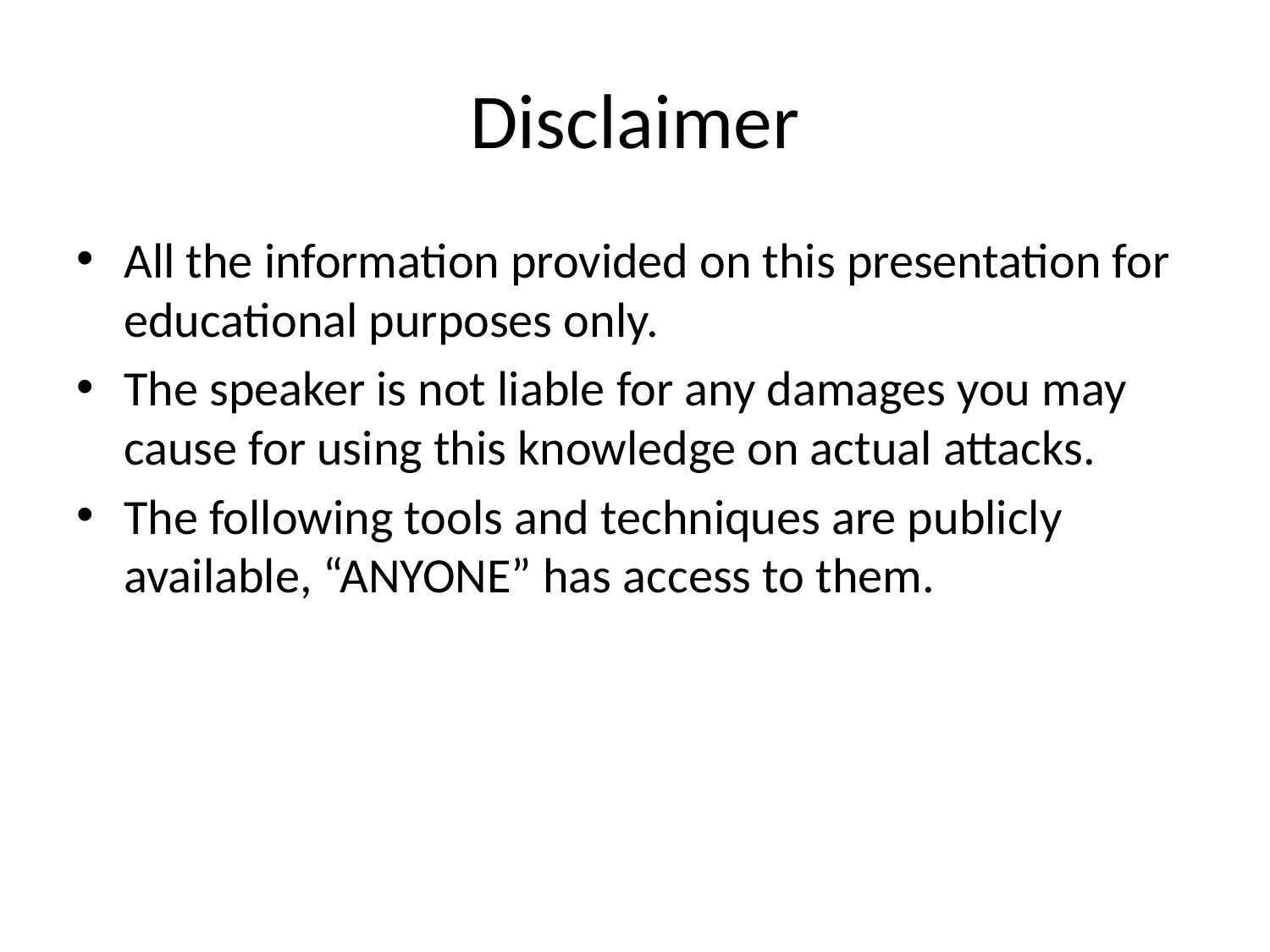

# Disclaimer
All the information provided on this presentation for educational purposes only.
The speaker is not liable for any damages you may cause for using this knowledge on actual attacks.
The following tools and techniques are publicly available, “ANYONE” has access to them.